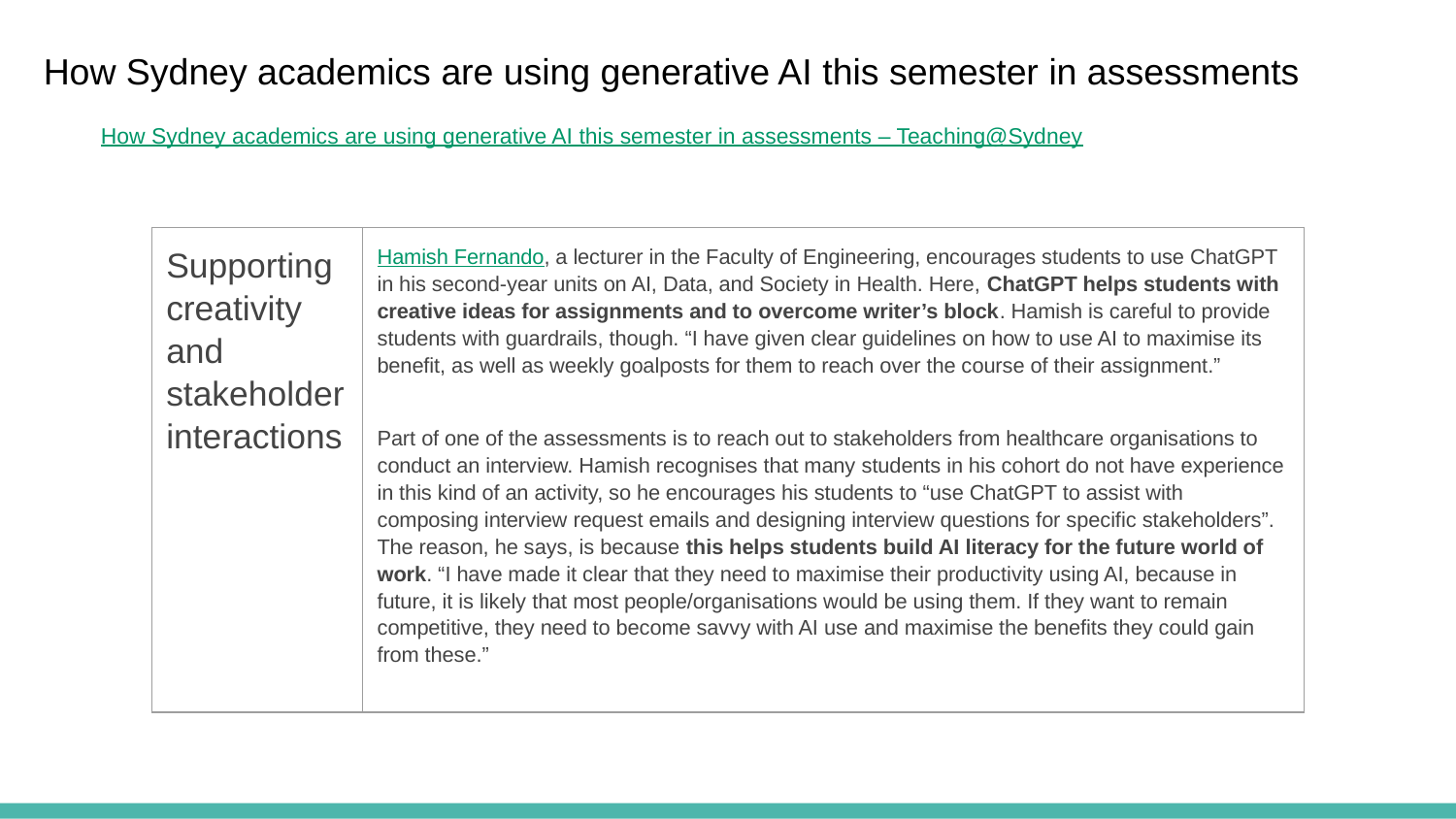

How Sydney academics are using generative AI this semester in assessments
How Sydney academics are using generative AI this semester in assessments – Teaching@Sydney

| Supporting creativity and stakeholder interactions | Hamish Fernando, a lecturer in the Faculty of Engineering, encourages students to use ChatGPT in his second-year units on AI, Data, and Society in Health. Here, ChatGPT helps students with creative ideas for assignments and to overcome writer’s block. Hamish is careful to provide students with guardrails, though. “I have given clear guidelines on how to use AI to maximise its benefit, as well as weekly goalposts for them to reach over the course of their assignment.” Part of one of the assessments is to reach out to stakeholders from healthcare organisations to conduct an interview. Hamish recognises that many students in his cohort do not have experience in this kind of an activity, so he encourages his students to “use ChatGPT to assist with composing interview request emails and designing interview questions for specific stakeholders”. The reason, he says, is because this helps students build AI literacy for the future world of work. “I have made it clear that they need to maximise their productivity using AI, because in future, it is likely that most people/organisations would be using them. If they want to remain competitive, they need to become savvy with AI use and maximise the benefits they could gain from these.” |
| --- | --- |